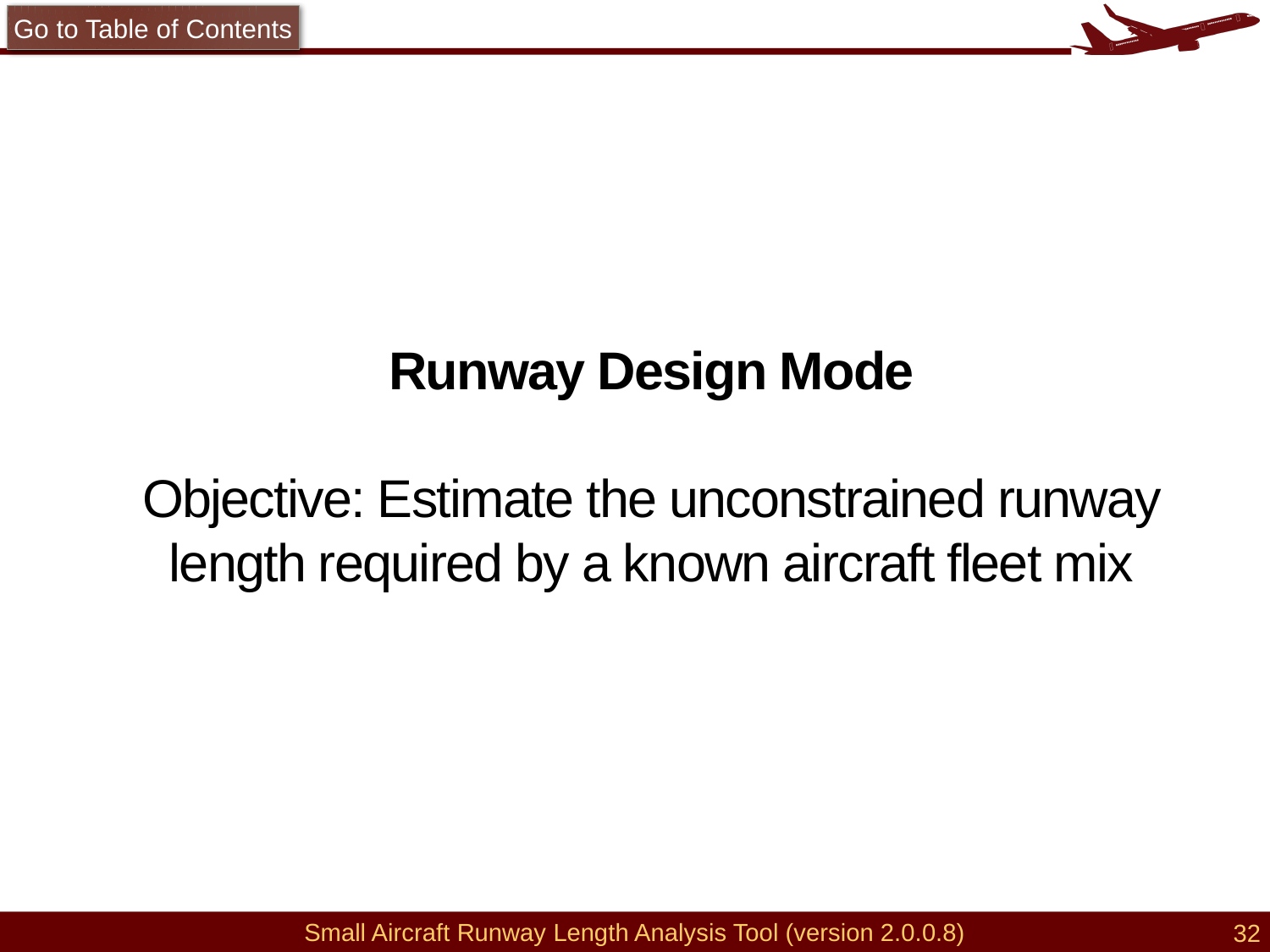

Go to Table of Contents
# Runway Design Mode

Objective: Estimate the unconstrained runway length required by a known aircraft fleet mix
32